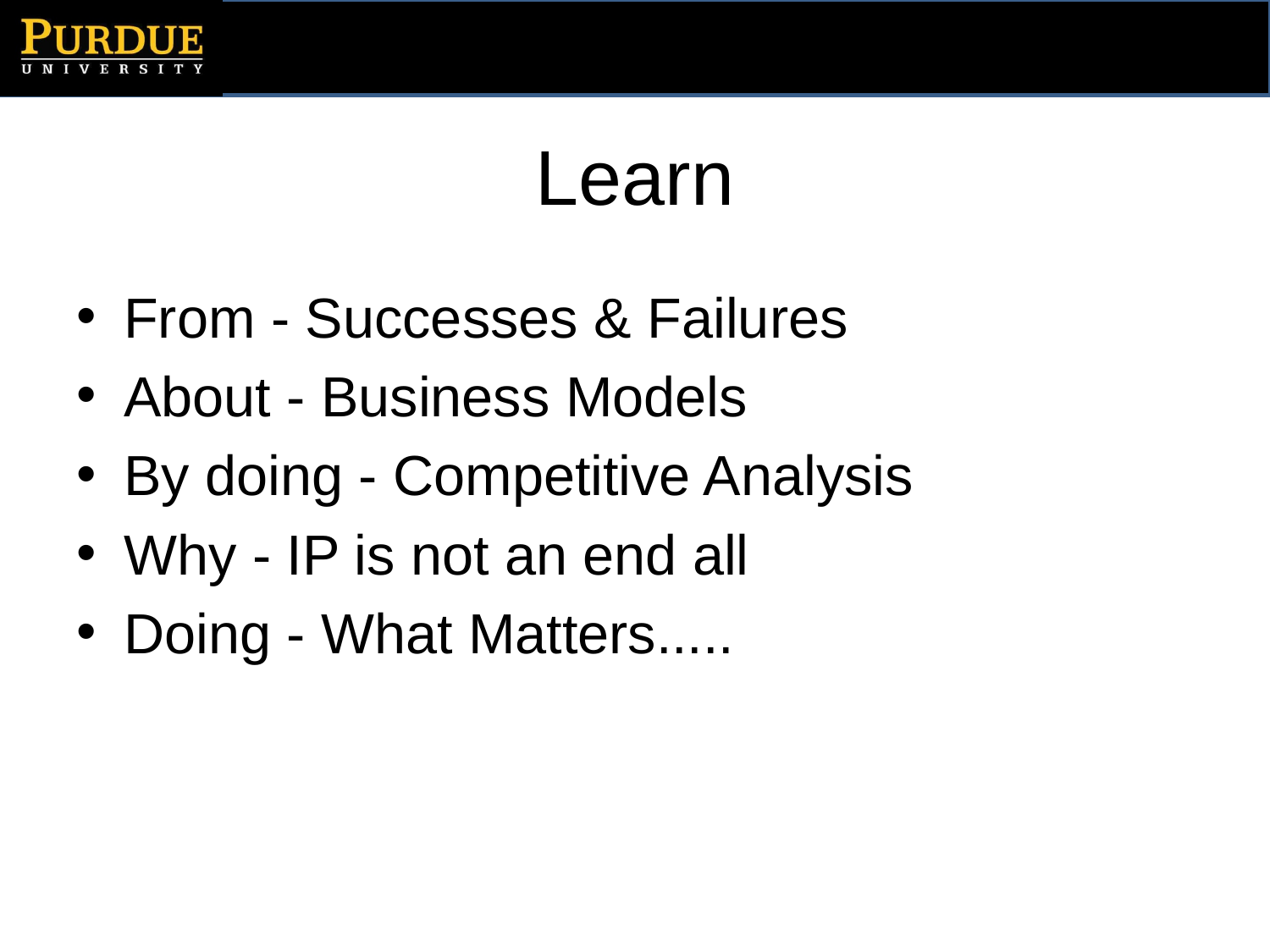

# Learn
From - Successes & Failures
About - Business Models
By doing - Competitive Analysis
Why - IP is not an end all
Doing - What Matters.....